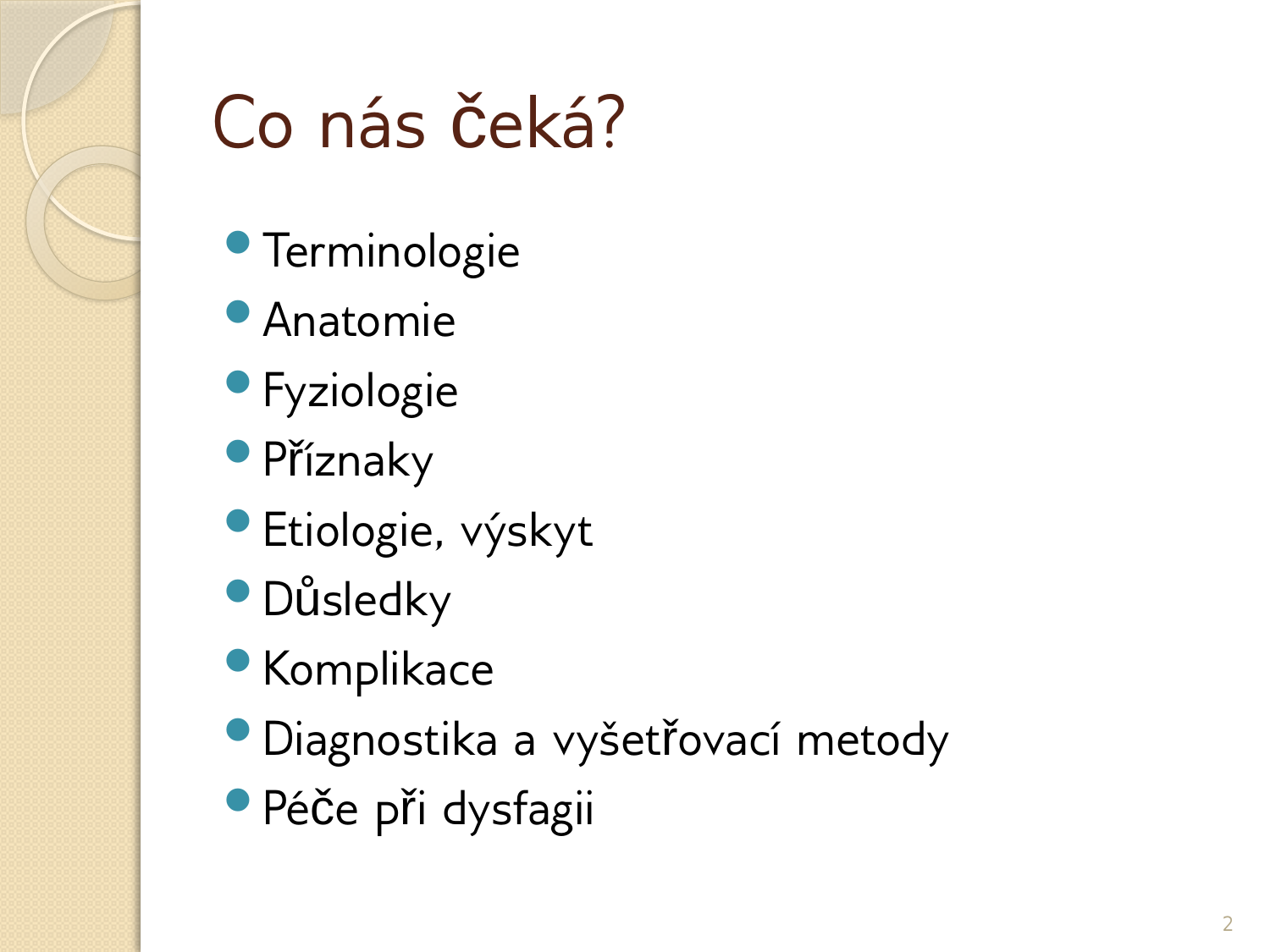

# Co nás čeká?
Terminologie
Anatomie
Fyziologie
Příznaky
Etiologie, výskyt
Důsledky
Komplikace
Diagnostika a vyšetřovací metody
Péče při dysfagii
2